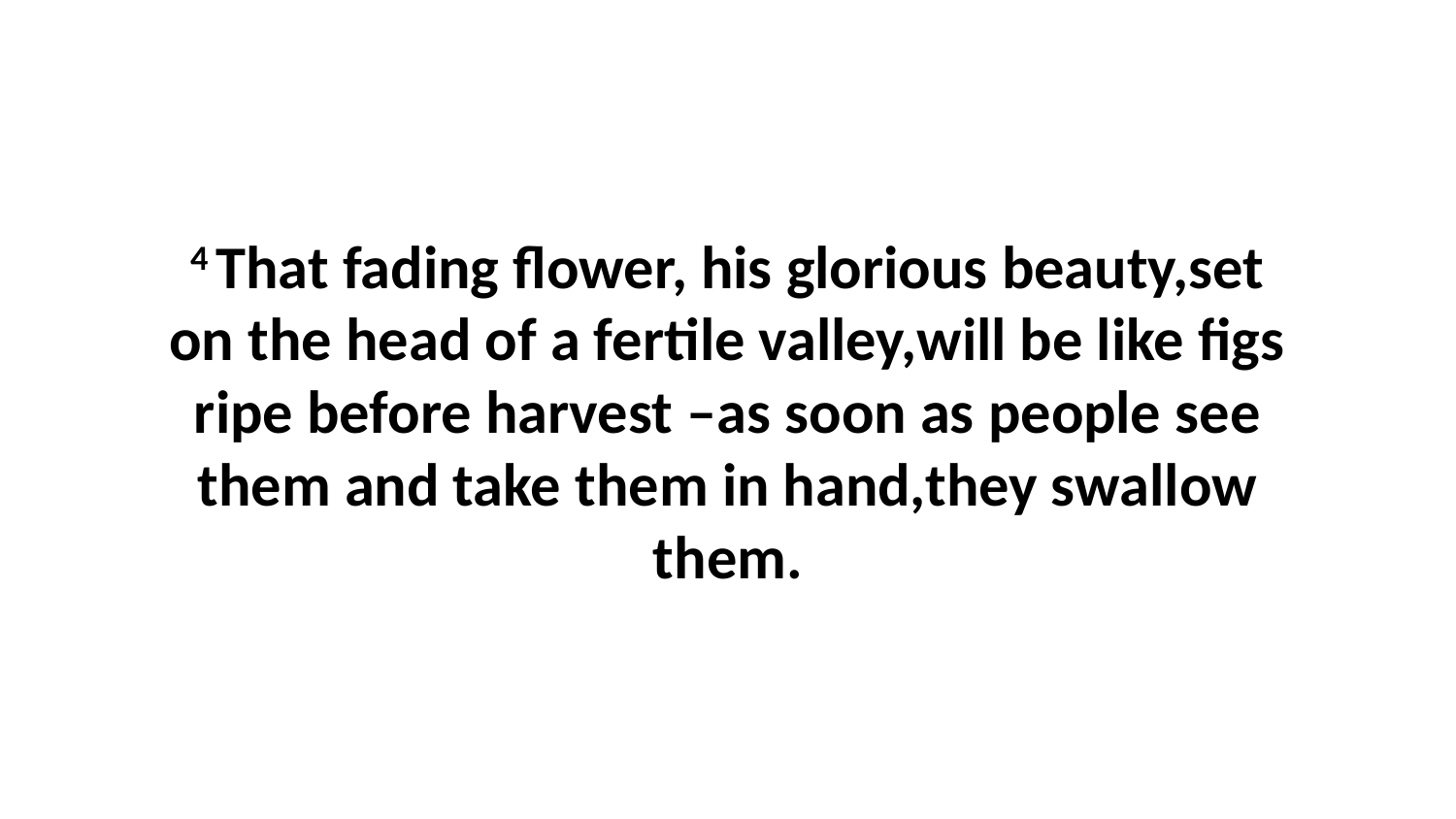

4 That fading flower, his glorious beauty,set on the head of a fertile valley,will be like figs ripe before harvest –as soon as people see them and take them in hand,they swallow them.